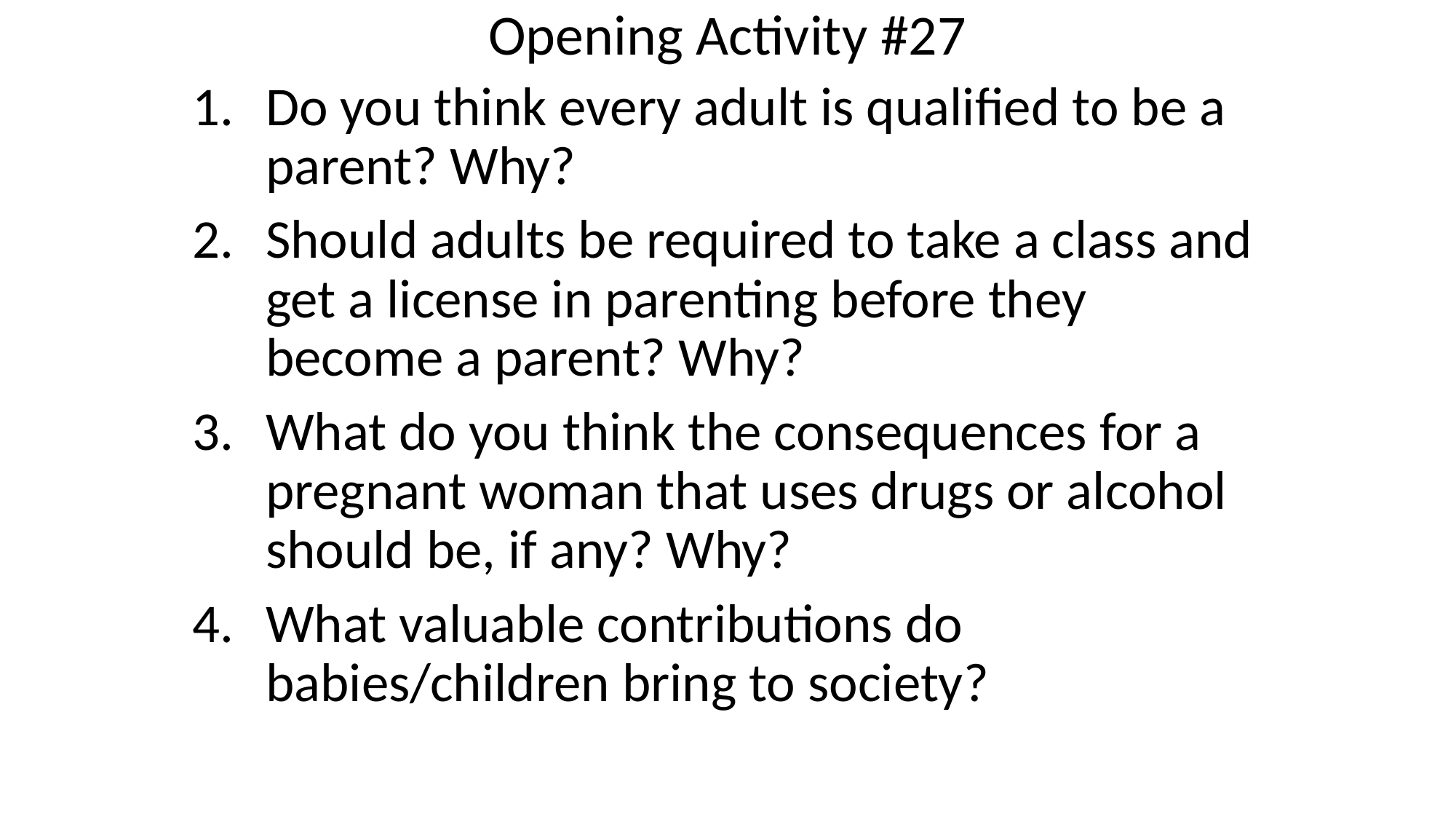

# Opening Activity #27
Do you think every adult is qualified to be a parent? Why?
Should adults be required to take a class and get a license in parenting before they become a parent? Why?
What do you think the consequences for a pregnant woman that uses drugs or alcohol should be, if any? Why?
What valuable contributions do babies/children bring to society?